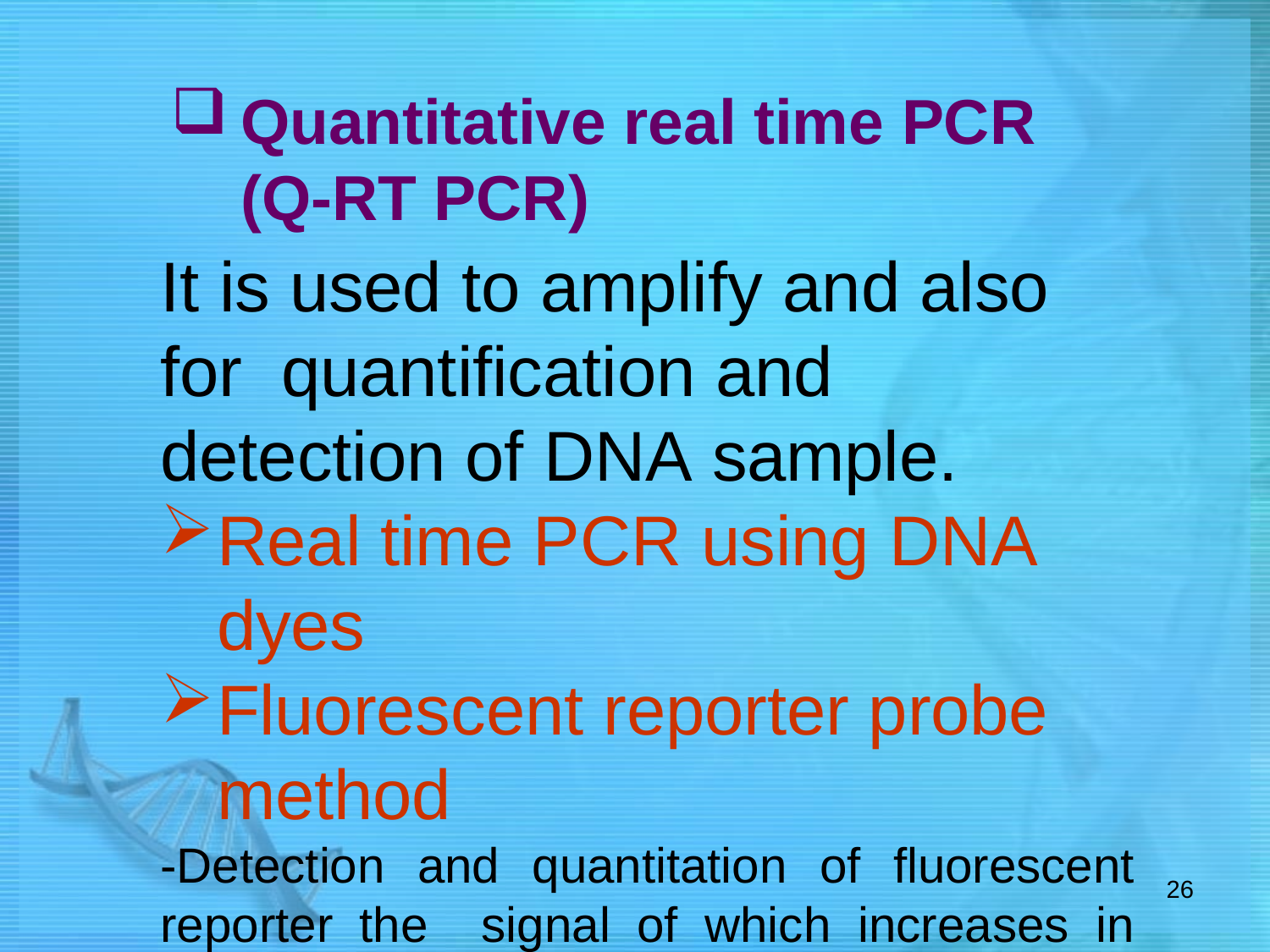

Quantitative real time PCR (Q-RT PCR)
It is used to amplify and also for  quantification and detection of DNA sample.
Real time PCR using DNA dyes
Fluorescent reporter probe method
-Detection and quantitation of fluorescent reporter the  signal of which increases in direct proportion to the  amount of PCR product in a reaction
-Does not measure the amount of end product but its  production in real time
26